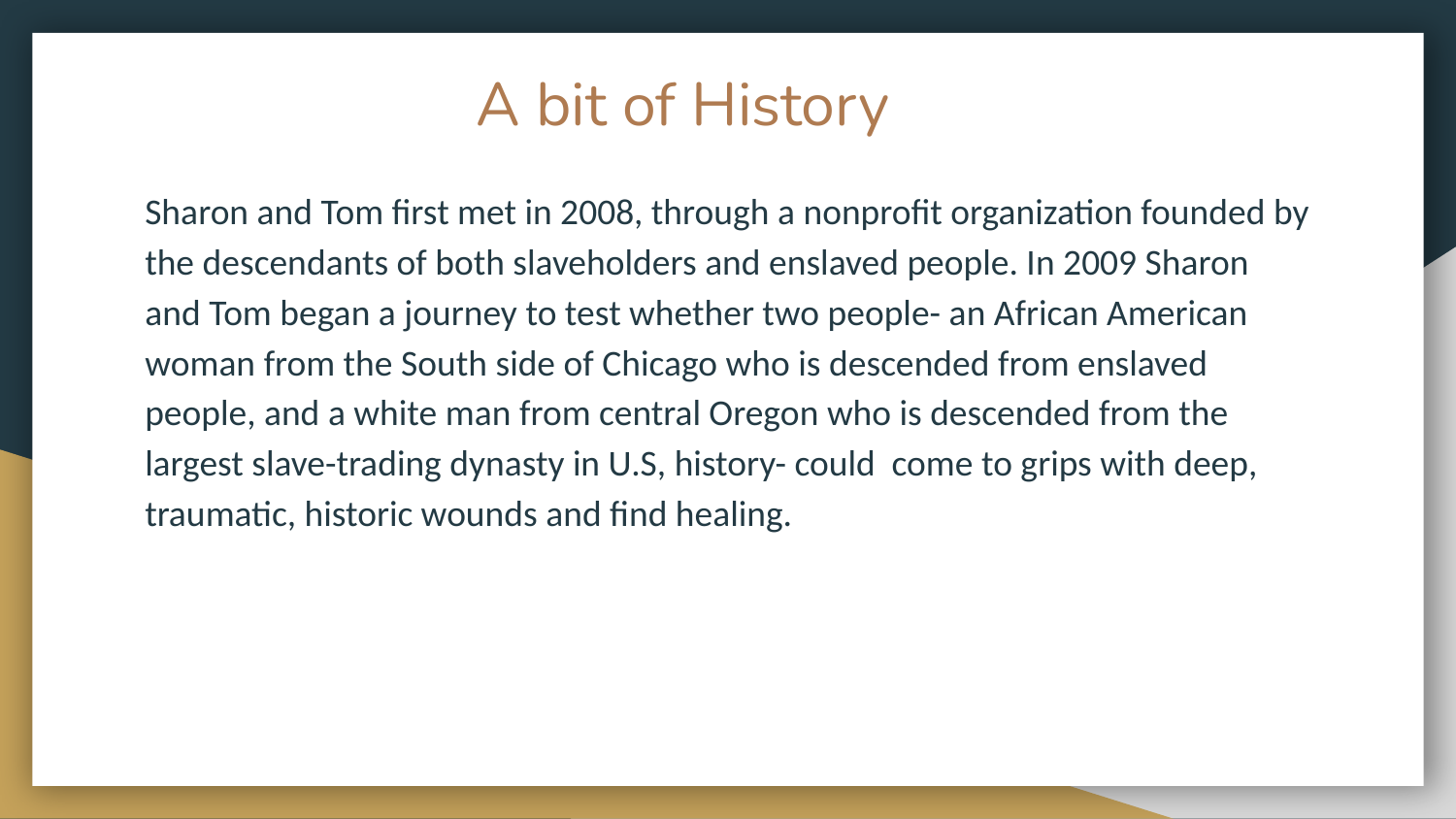

# A bit of History
Sharon and Tom first met in 2008, through a nonprofit organization founded by the descendants of both slaveholders and enslaved people. In 2009 Sharon and Tom began a journey to test whether two people- an African American woman from the South side of Chicago who is descended from enslaved people, and a white man from central Oregon who is descended from the largest slave-trading dynasty in U.S, history- could  come to grips with deep, traumatic, historic wounds and find healing.